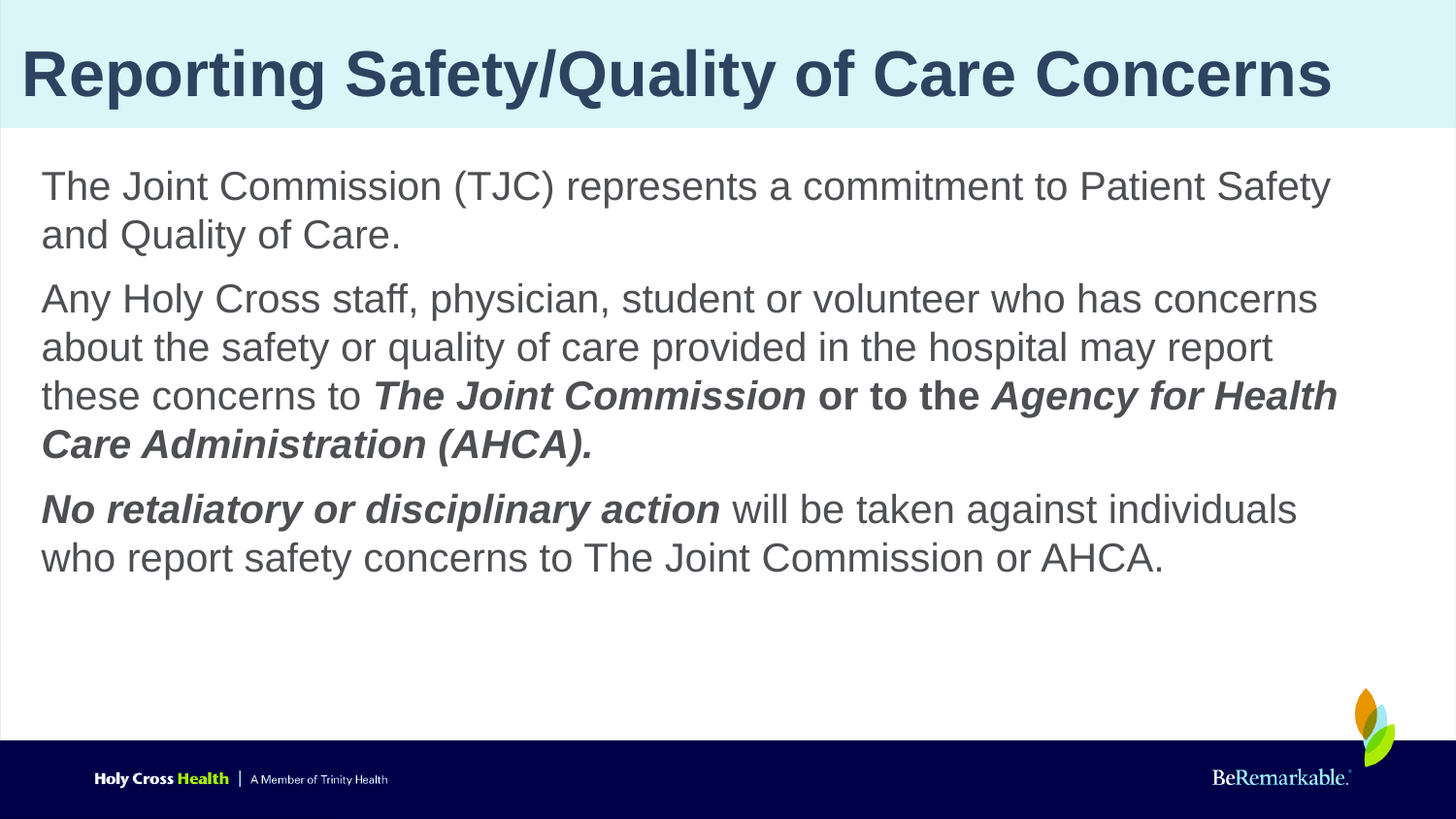

Reporting Safety/Quality of Care Concerns
The Joint Commission (TJC) represents a commitment to Patient Safety and Quality of Care.
Any Holy Cross staff, physician, student or volunteer who has concerns about the safety or quality of care provided in the hospital may report these concerns to The Joint Commission or to the Agency for Health Care Administration (AHCA).
No retaliatory or disciplinary action will be taken against individuals who report safety concerns to The Joint Commission or AHCA.